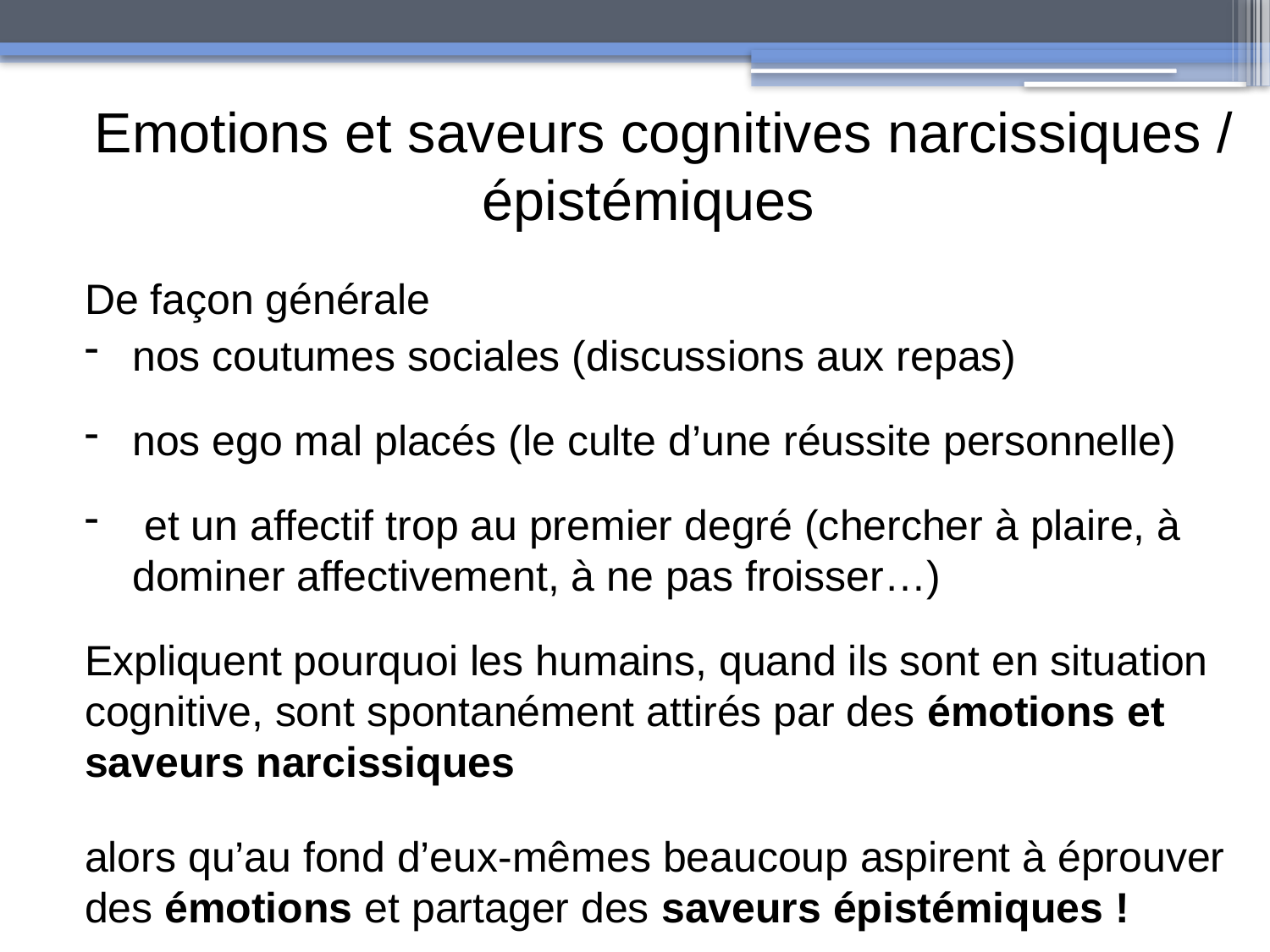

Emotions et saveurs cognitives narcissiques / épistémiques
De façon générale
nos coutumes sociales (discussions aux repas)

nos ego mal placés (le culte d’une réussite personnelle)

 et un affectif trop au premier degré (chercher à plaire, à dominer affectivement, à ne pas froisser…)

Expliquent pourquoi les humains, quand ils sont en situation cognitive, sont spontanément attirés par des émotions et saveurs narcissiques

alors qu’au fond d’eux-mêmes beaucoup aspirent à éprouver des émotions et partager des saveurs épistémiques !